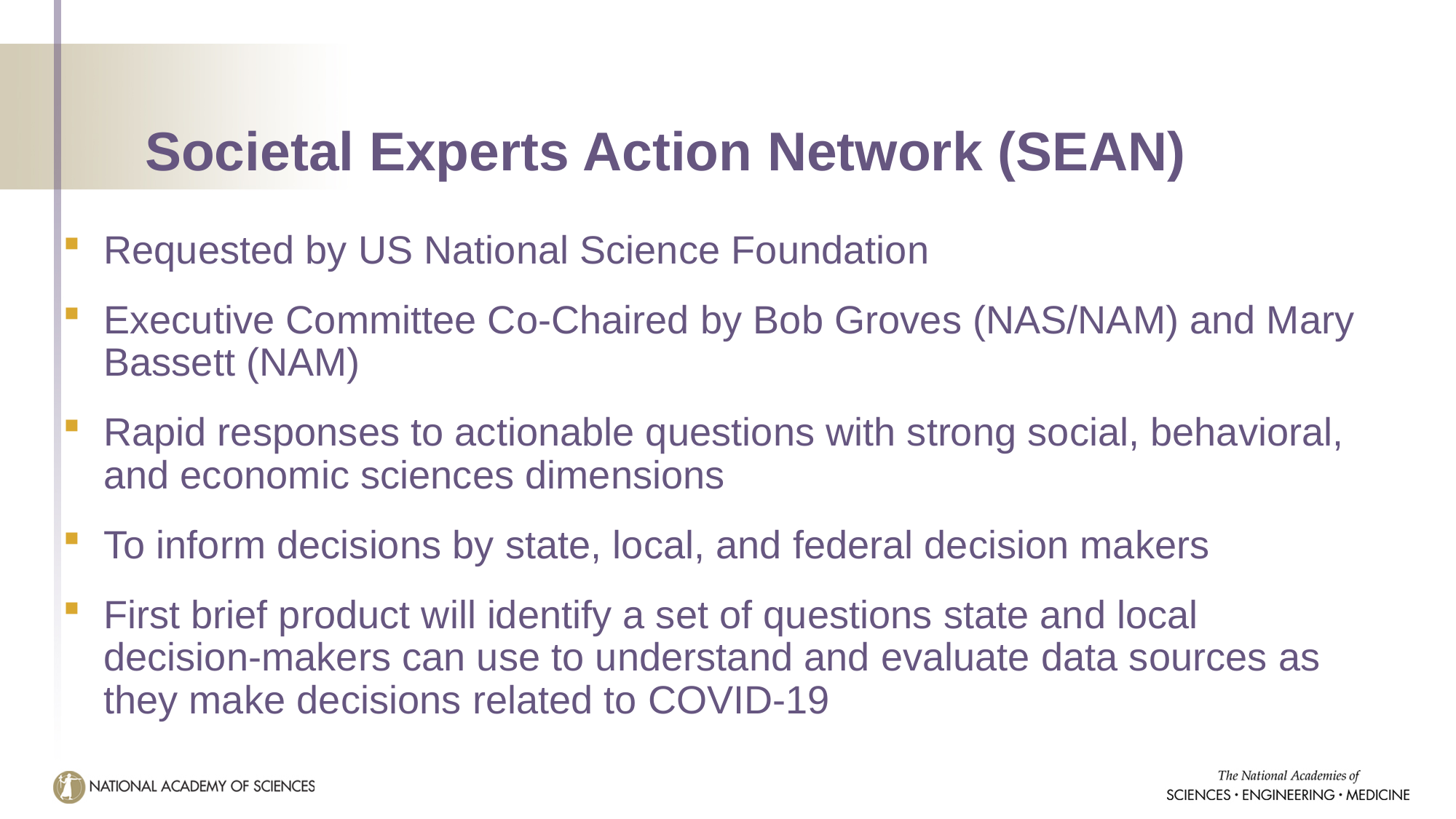

# Societal Experts Action Network (SEAN)
Requested by US National Science Foundation
Executive Committee Co-Chaired by Bob Groves (NAS/NAM) and Mary Bassett (NAM)
Rapid responses to actionable questions with strong social, behavioral, and economic sciences dimensions
To inform decisions by state, local, and federal decision makers
First brief product will identify a set of questions state and local decision-makers can use to understand and evaluate data sources as they make decisions related to COVID-19